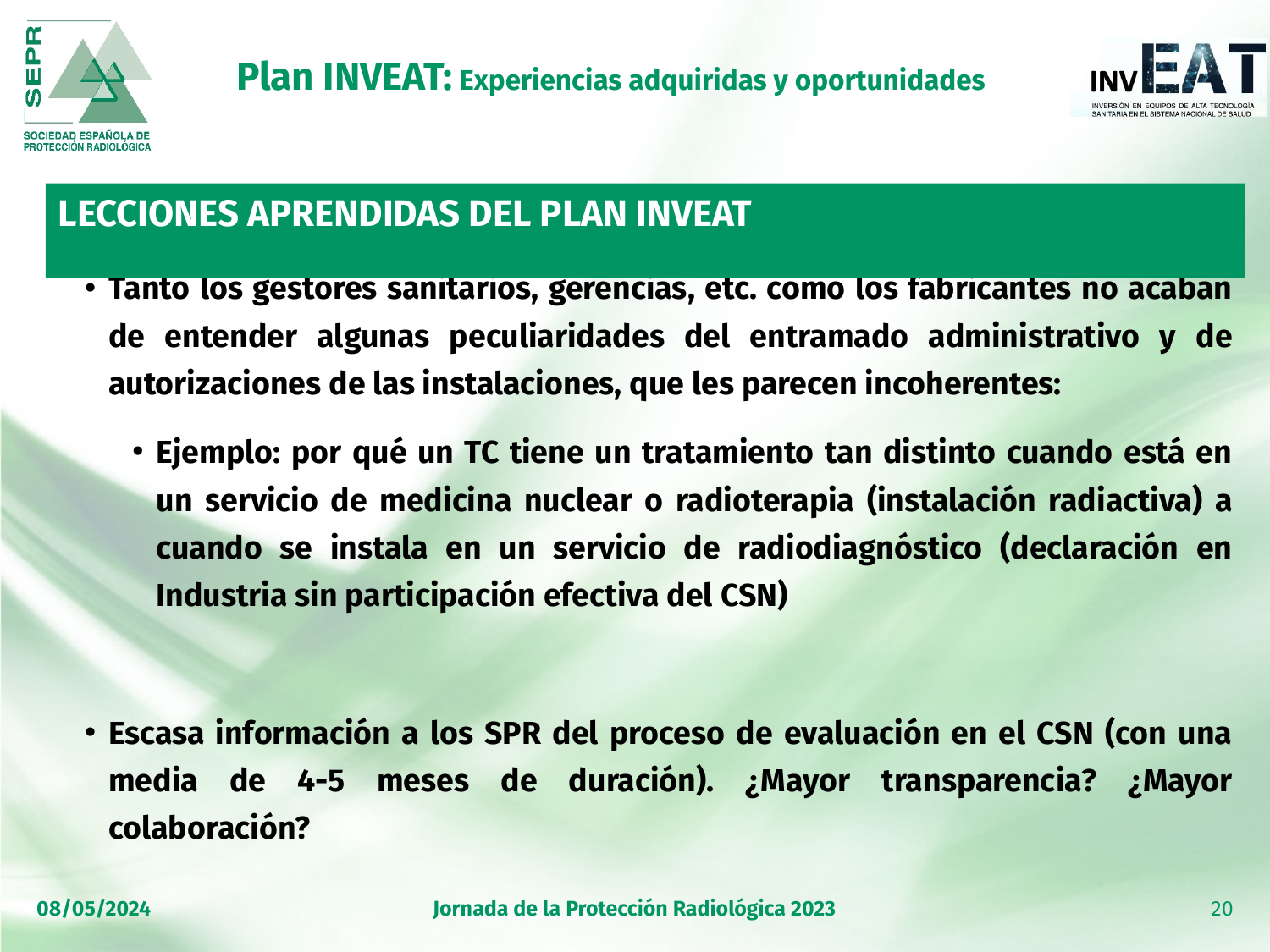

LECCIONES APRENDIDAS DEL PLAN INVEAT

Tanto los gestores sanitarios, gerencias, etc. como los fabricantes no acaban de entender algunas peculiaridades del entramado administrativo y de autorizaciones de las instalaciones, que les parecen incoherentes:
Ejemplo: por qué un TC tiene un tratamiento tan distinto cuando está en un servicio de medicina nuclear o radioterapia (instalación radiactiva) a cuando se instala en un servicio de radiodiagnóstico (declaración en Industria sin participación efectiva del CSN)

Escasa información a los SPR del proceso de evaluación en el CSN (con una media de 4-5 meses de duración). ¿Mayor transparencia? ¿Mayor colaboración?
20
Jornada de la Protección Radiológica 2023
08/05/2024